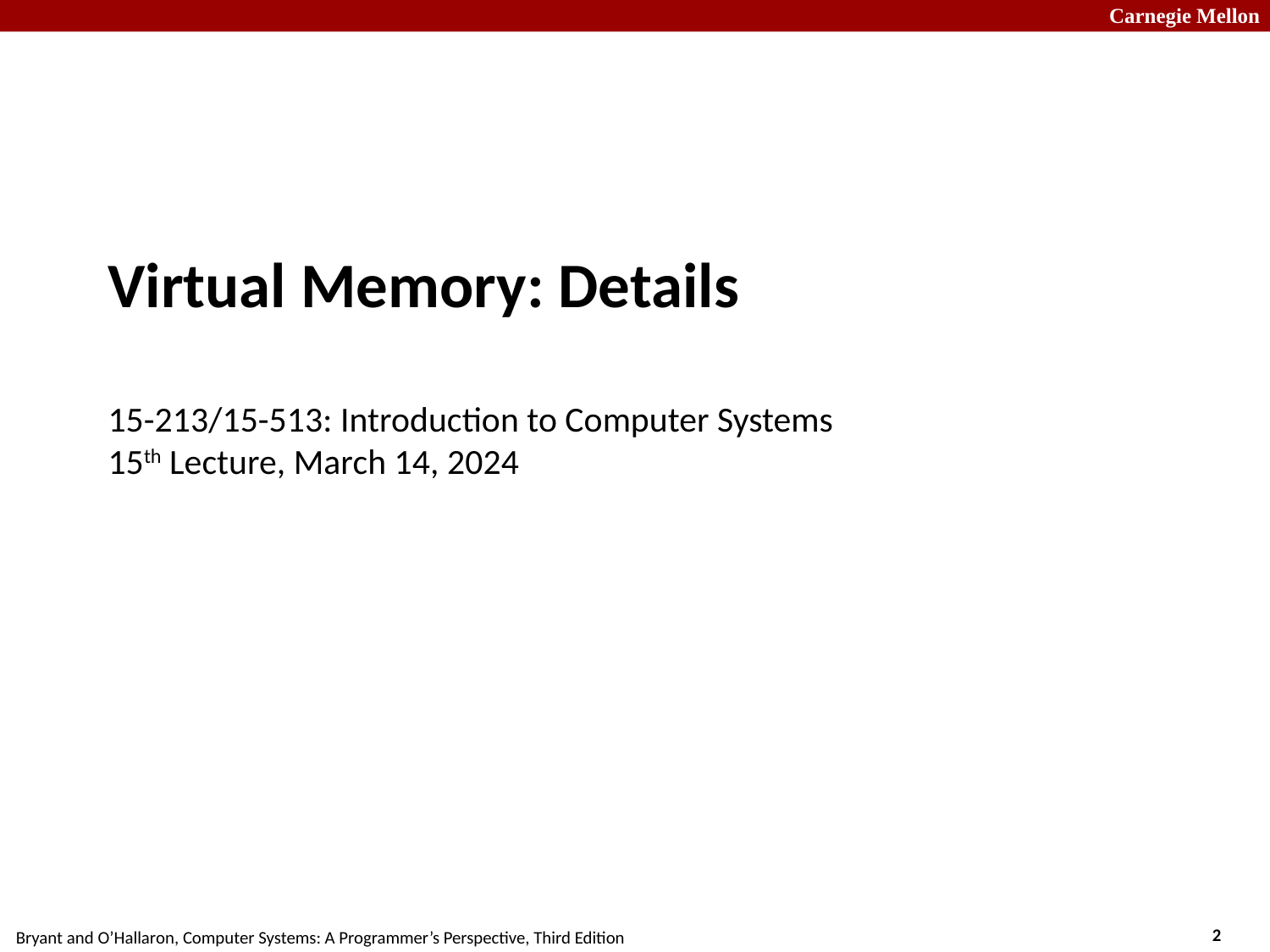

# Virtual Memory: Details 15-213/15-513: Introduction to Computer Systems 15th Lecture, March 14, 2024